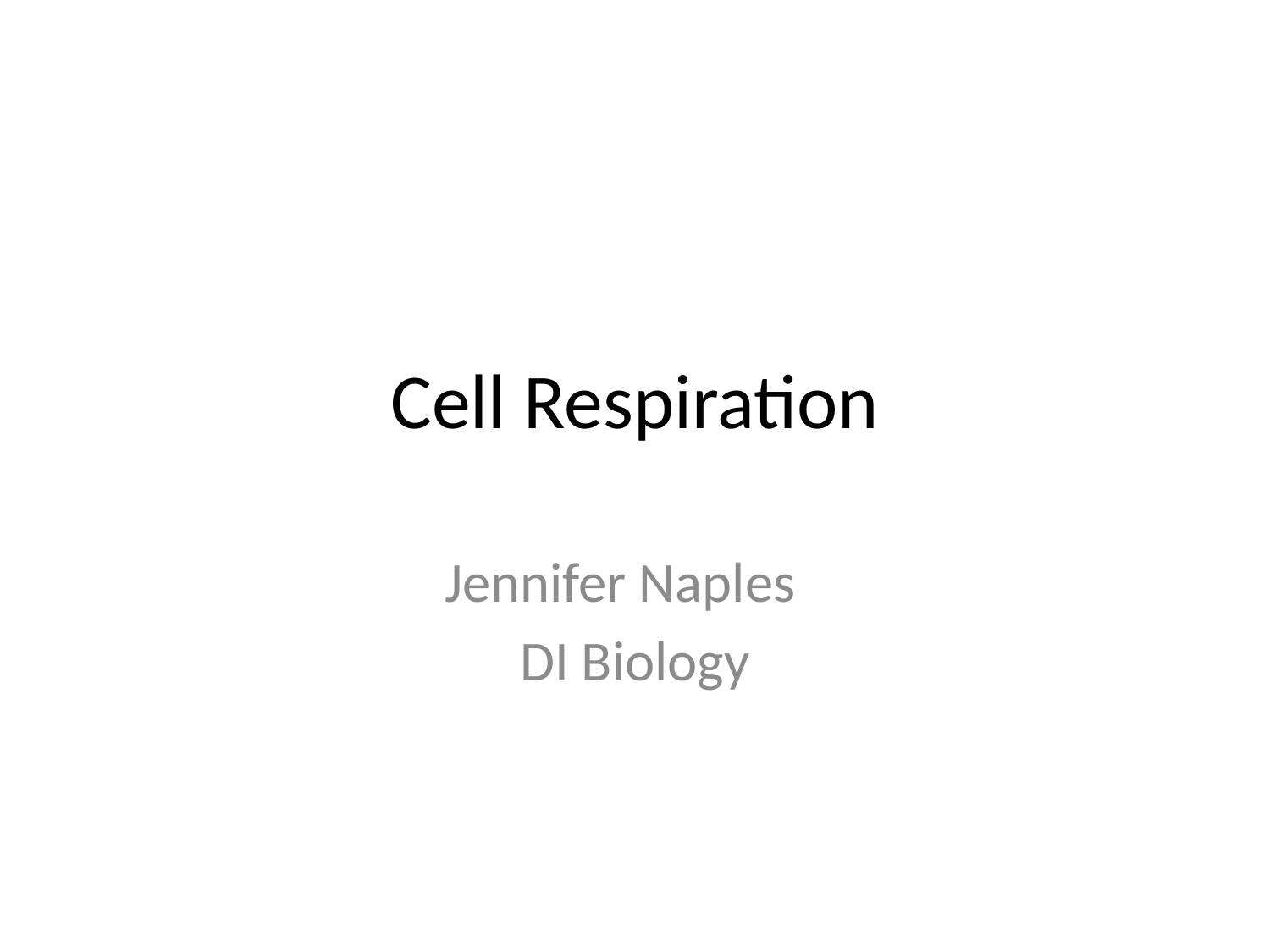

# Cell Respiration
Jennifer Naples
DI Biology